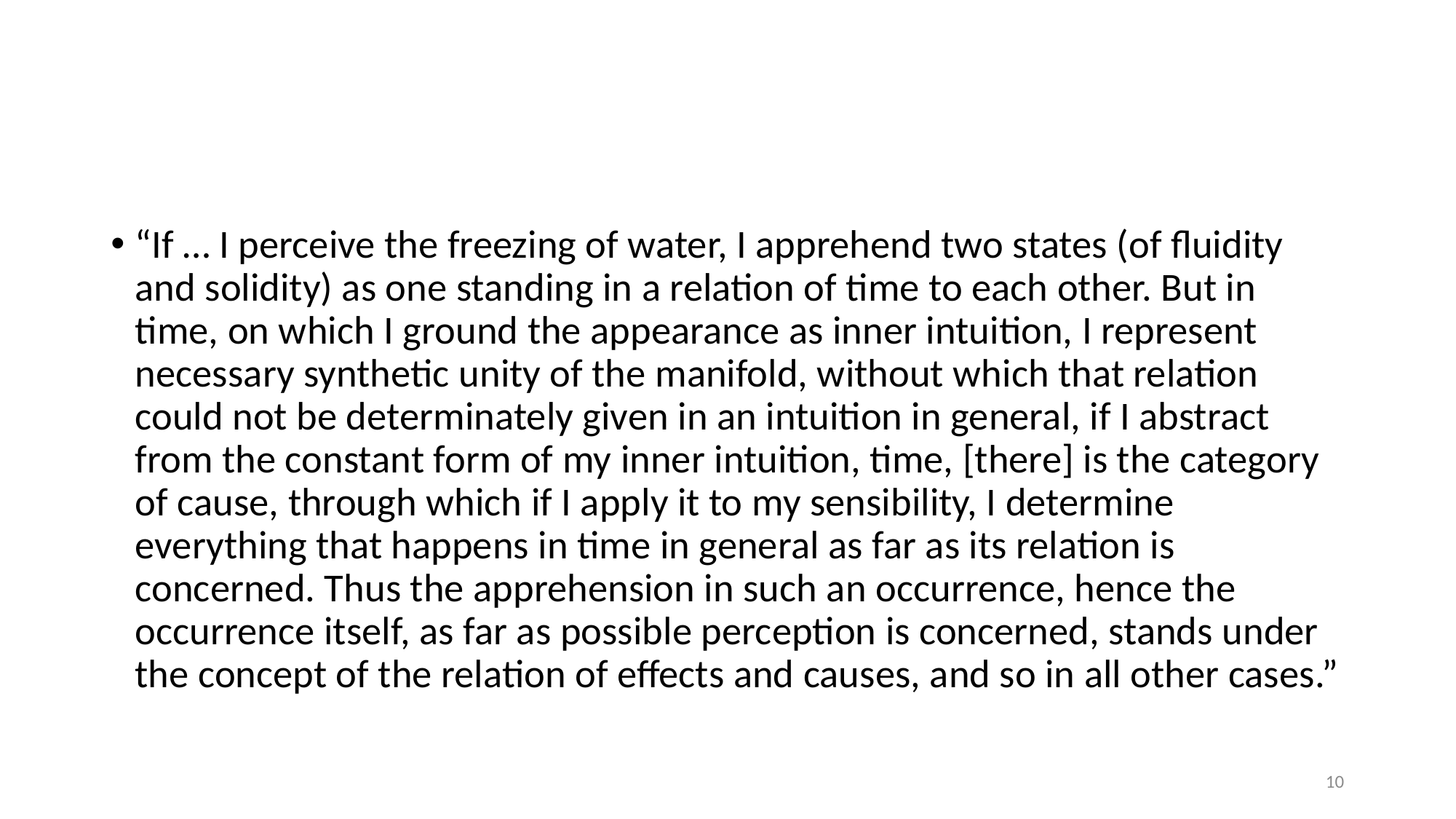

#
“If … I perceive the freezing of water, I apprehend two states (of fluidity and solidity) as one standing in a relation of time to each other. But in time, on which I ground the appearance as inner intuition, I represent necessary synthetic unity of the manifold, without which that relation could not be determinately given in an intuition in general, if I abstract from the constant form of my inner intuition, time, [there] is the category of cause, through which if I apply it to my sensibility, I determine everything that happens in time in general as far as its relation is concerned. Thus the apprehension in such an occurrence, hence the occurrence itself, as far as possible perception is concerned, stands under the concept of the relation of effects and causes, and so in all other cases.”

10